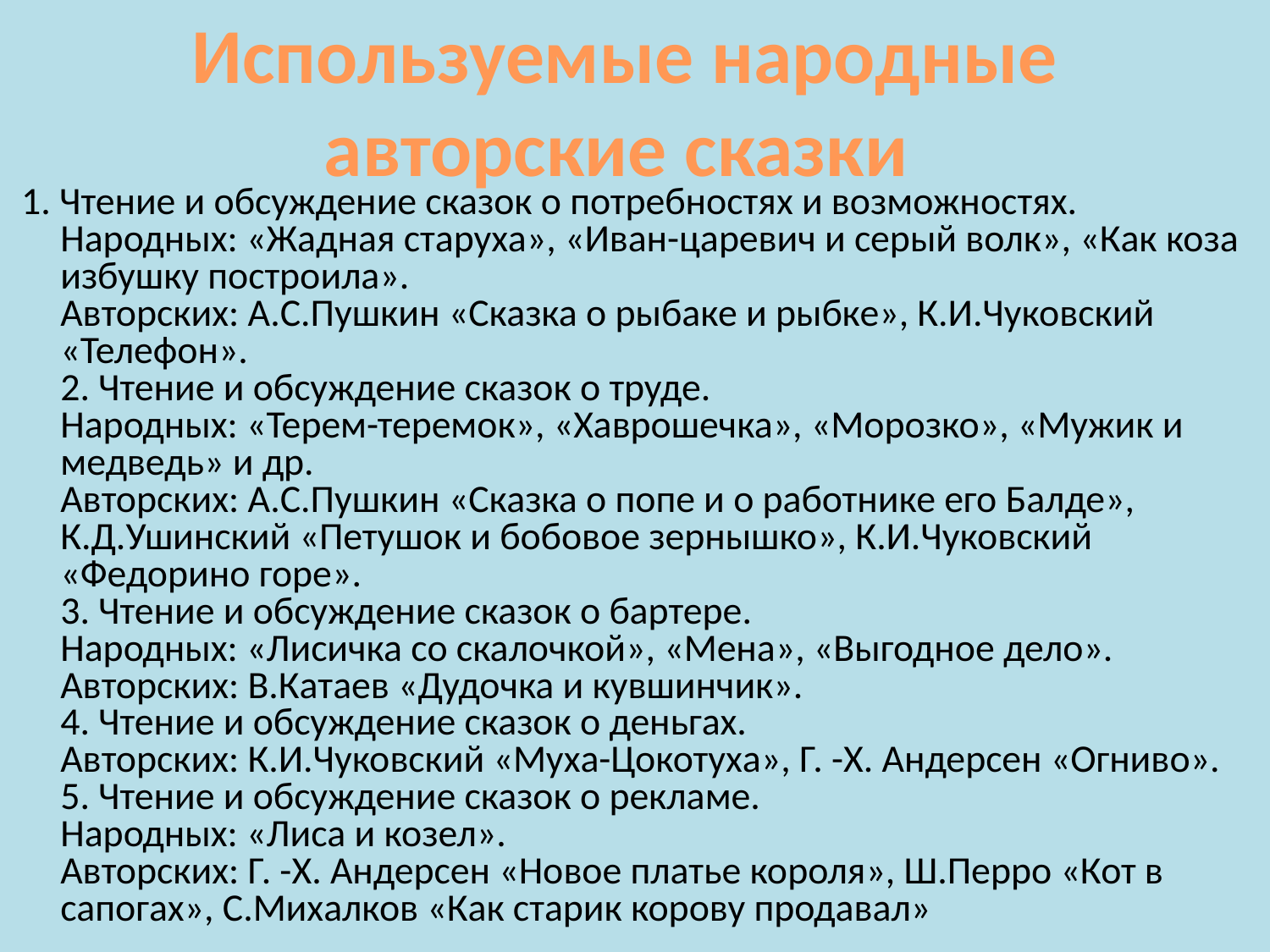

Используемые народные авторские сказки

 1. Чтение и обсуждение сказок о потребностях и возможностях.
Народных: «Жадная старуха», «Иван-царевич и серый волк», «Как коза избушку построила».
Авторских: А.С.Пушкин «Сказка о рыбаке и рыбке», К.И.Чуковский «Телефон».
2. Чтение и обсуждение сказок о труде.
Народных: «Терем-теремок», «Хаврошечка», «Морозко», «Мужик и медведь» и др.
Авторских: А.С.Пушкин «Сказка о попе и о работнике его Балде», К.Д.Ушинский «Петушок и бобовое зернышко», К.И.Чуковский «Федорино горе».
3. Чтение и обсуждение сказок о бартере.
Народных: «Лисичка со скалочкой», «Мена», «Выгодное дело».
Авторских: В.Катаев «Дудочка и кувшинчик».
4. Чтение и обсуждение сказок о деньгах.
Авторских: К.И.Чуковский «Муха-Цокотуха», Г. -Х. Андерсен «Огниво».
5. Чтение и обсуждение сказок о рекламе.
Народных: «Лиса и козел».
Авторских: Г. -Х. Андерсен «Новое платье короля», Ш.Перро «Кот в сапогах», С.Михалков «Как старик корову продавал»